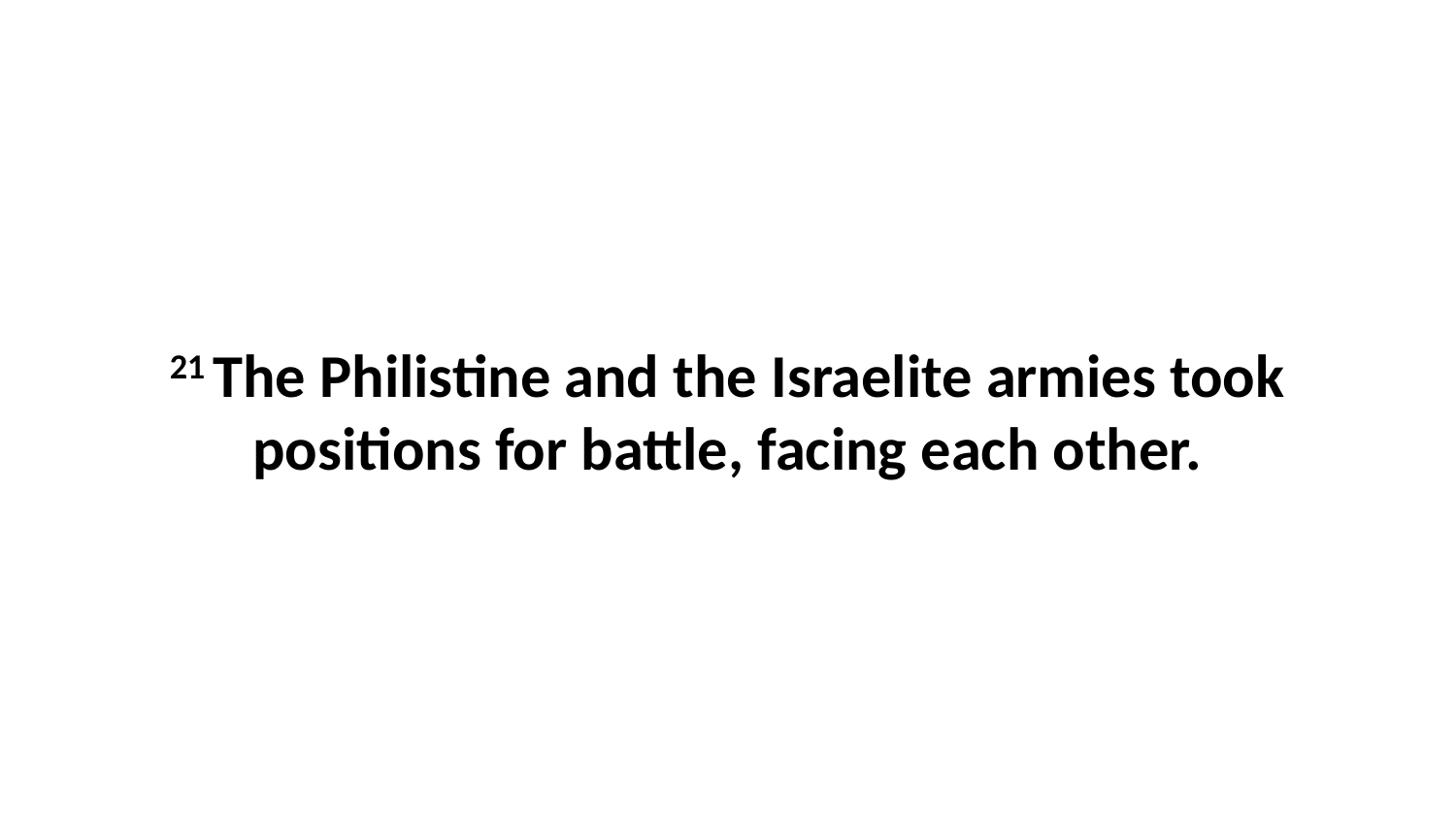

21 The Philistine and the Israelite armies took positions for battle, facing each other.